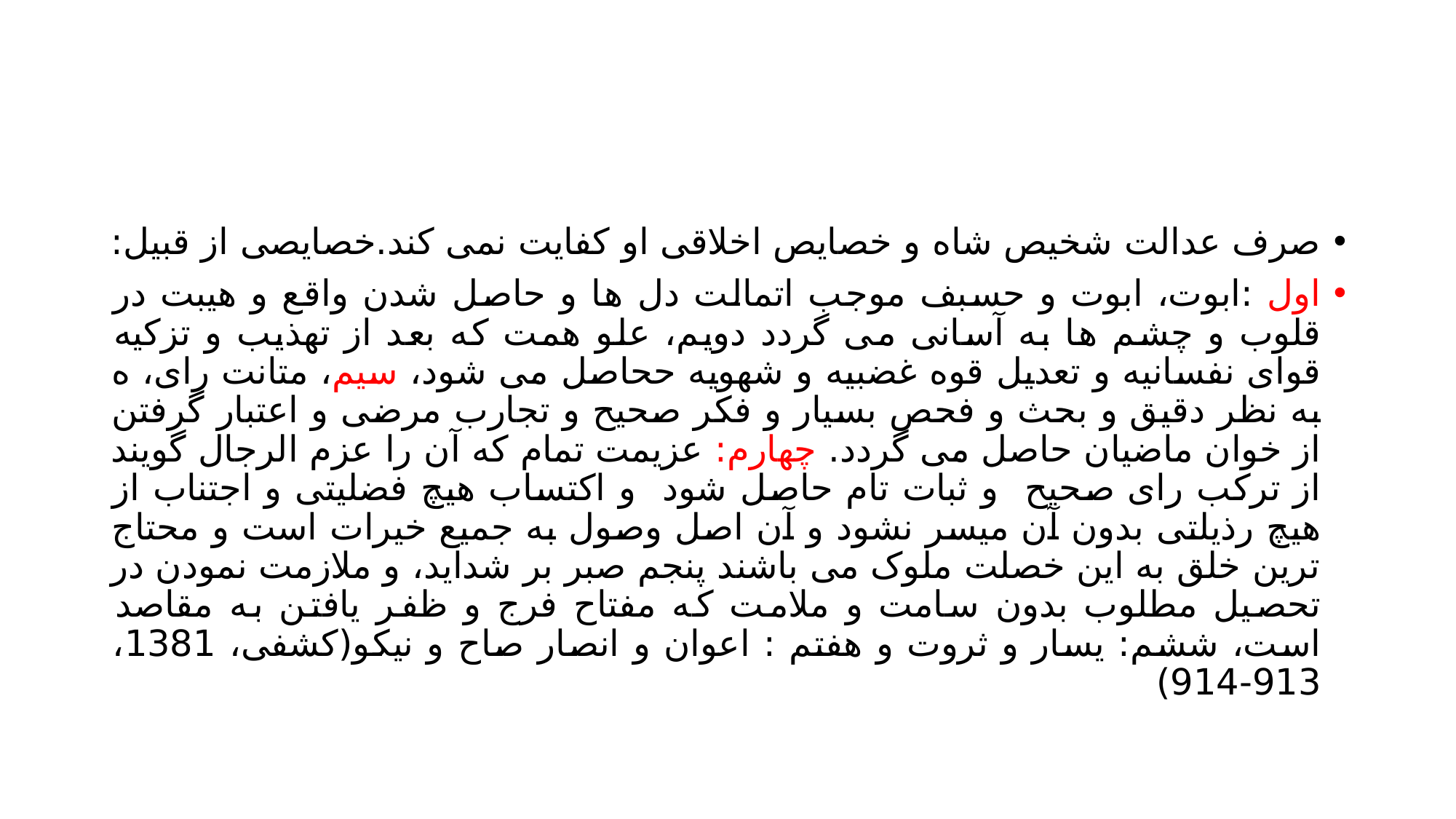

#
صرف عدالت شخیص شاه و خصایص اخلاقی او کفایت نمی کند.خصایصی از قبیل:
اول :ابوت، ابوت و حسبف موجب اتمالت دل ها و حاصل شدن واقع و هیبت در قلوب و چشم ها به آسانی می گردد دویم، علو همت که بعد از تهذیب و تزکیه قوای نفسانیه و تعدیل قوه غضبیه و شهویه ححاصل می شود، سیم، متانت رای، ه به نظر دقیق و بحث و فحص بسیار و فکر صحیح و تجارب مرضی و اعتبار گرفتن از خوان ماضیان حاصل می گردد. چهارم: عزیمت تمام که آن را عزم الرجال گویند از ترکب رای صحیح  و ثبات تام حاصل شود  و اکتساب هیچ فضلیتی و اجتناب از هیچ رذیلتی بدون آن میسر نشود و آن اصل وصول به جمیع خیرات است و محتاج ترین خلق به این خصلت ملوک می باشند پنجم صبر بر شداید، و ملازمت نمودن در تحصیل مطلوب بدون سامت و ملامت که مفتاح فرج و ظفر یافتن به مقاصد است، ششم: یسار و ثروت و هفتم : اعوان و انصار صاح و نیکو(کشفی، 1381، 913-914)